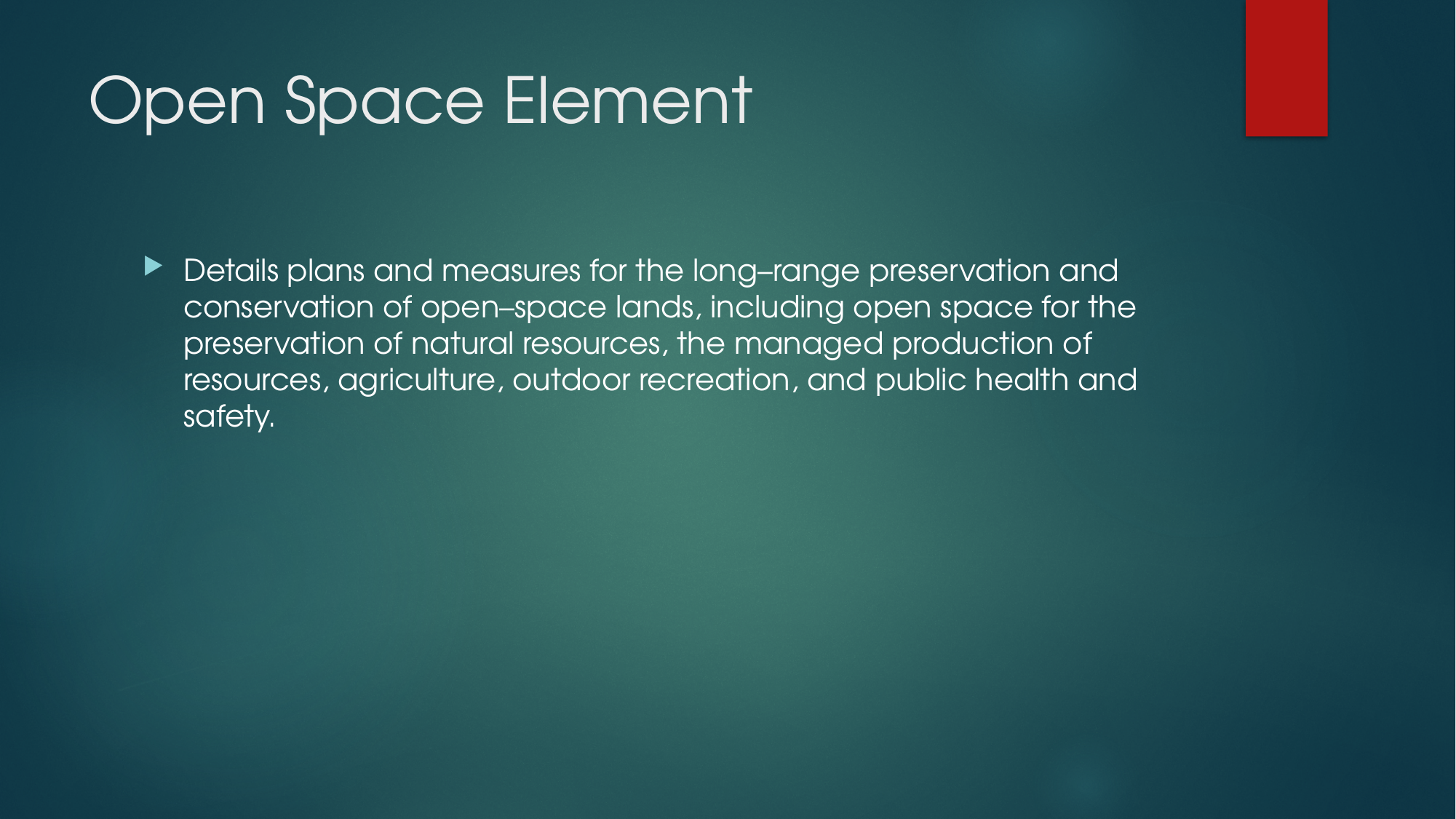

# Open Space Element
Details plans and measures for the long–range preservation and conservation of open–space lands, including open space for the preservation of natural resources, the managed production of resources, agriculture, outdoor recreation, and public health and safety.